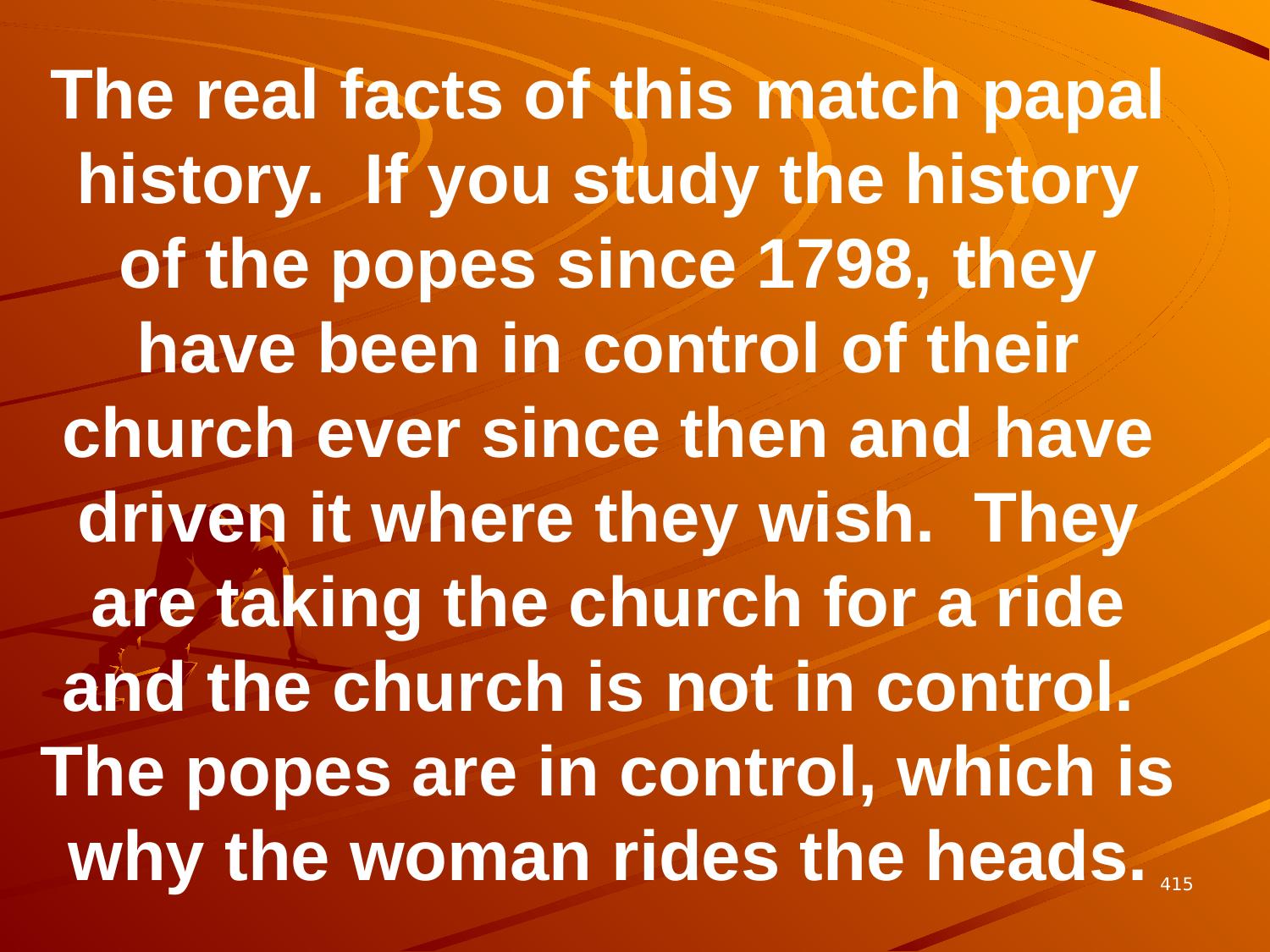

The real facts of this match papal history.  If you study the history of the popes since 1798, they have been in control of their church ever since then and have driven it where they wish.  They are taking the church for a ride and the church is not in control.  The popes are in control, which is why the woman rides the heads.
415